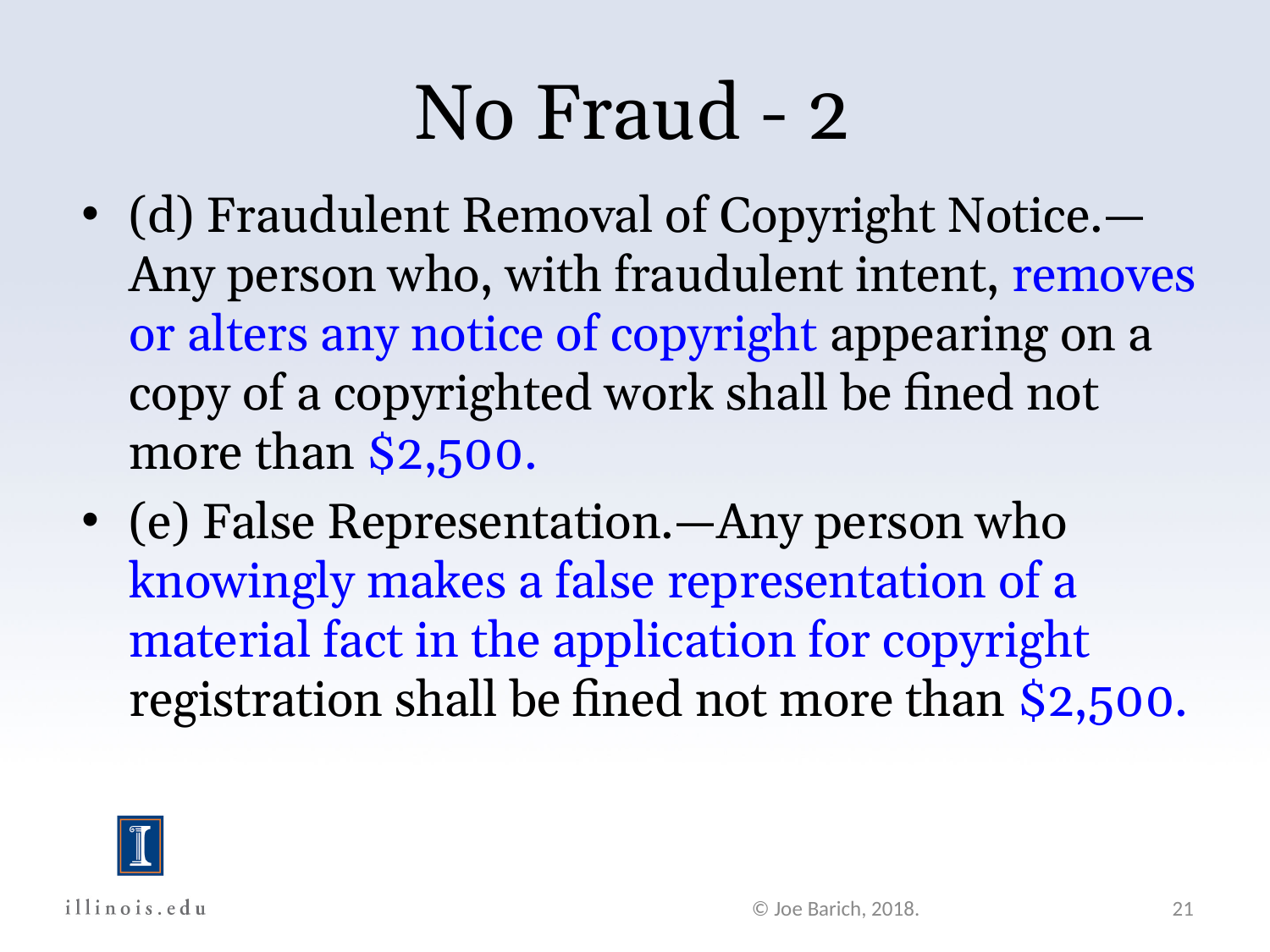

No Fraud - 2
(d) Fraudulent Removal of Copyright Notice.—Any person who, with fraudulent intent, removes or alters any notice of copyright appearing on a copy of a copyrighted work shall be fined not more than $2,500.
(e) False Representation.—Any person who knowingly makes a false representation of a material fact in the application for copyright registration shall be fined not more than $2,500.

© Joe Barich, 2018.
21